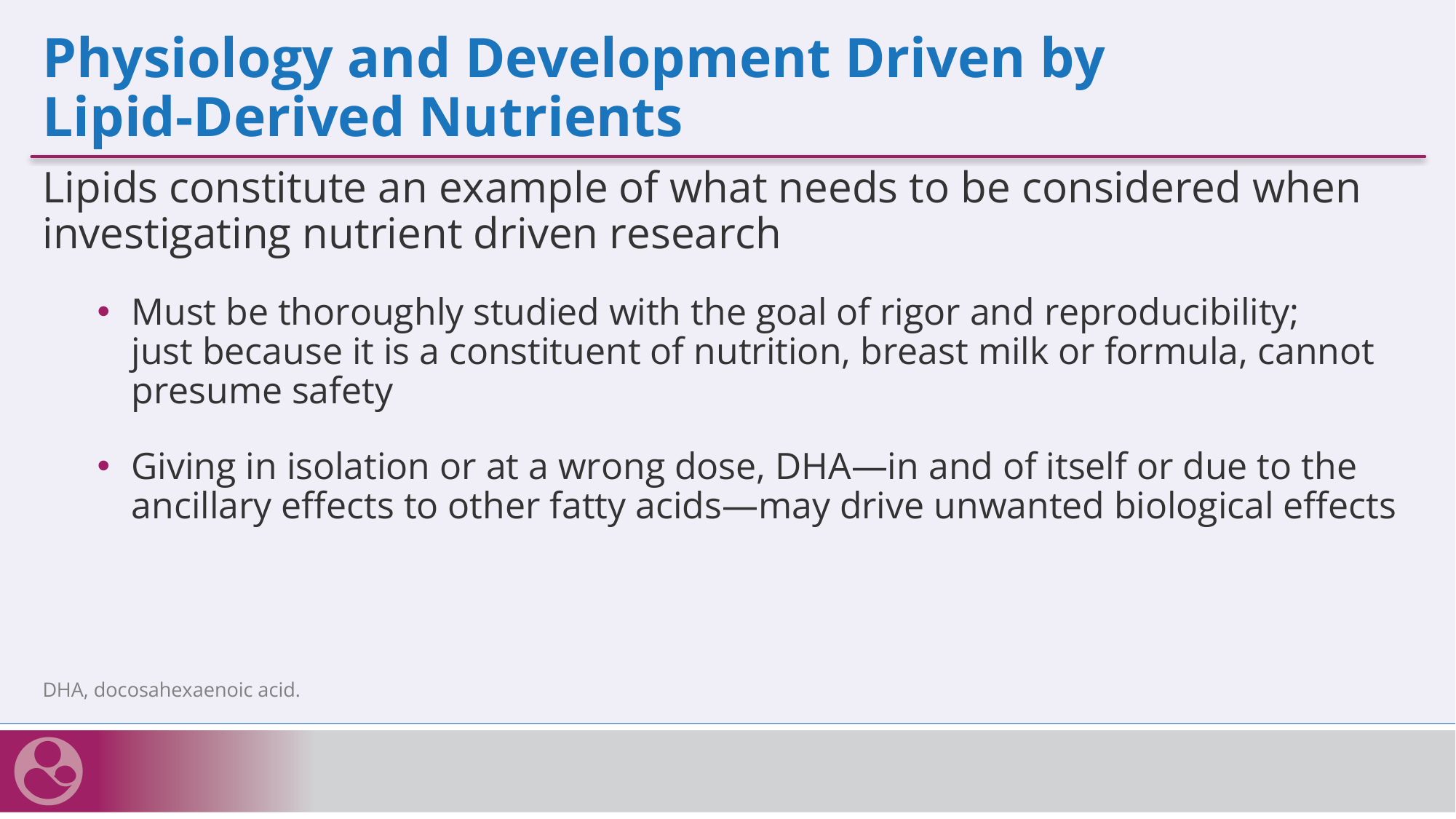

# Physiology and Development Driven by Lipid-Derived Nutrients
Lipids constitute an example of what needs to be considered when investigating nutrient driven research
Must be thoroughly studied with the goal of rigor and reproducibility;
just because it is a constituent of nutrition, breast milk or formula, cannot presume safety
Giving in isolation or at a wrong dose, DHA—in and of itself or due to the ancillary effects to other fatty acids—may drive unwanted biological effects

DHA, docosahexaenoic acid.